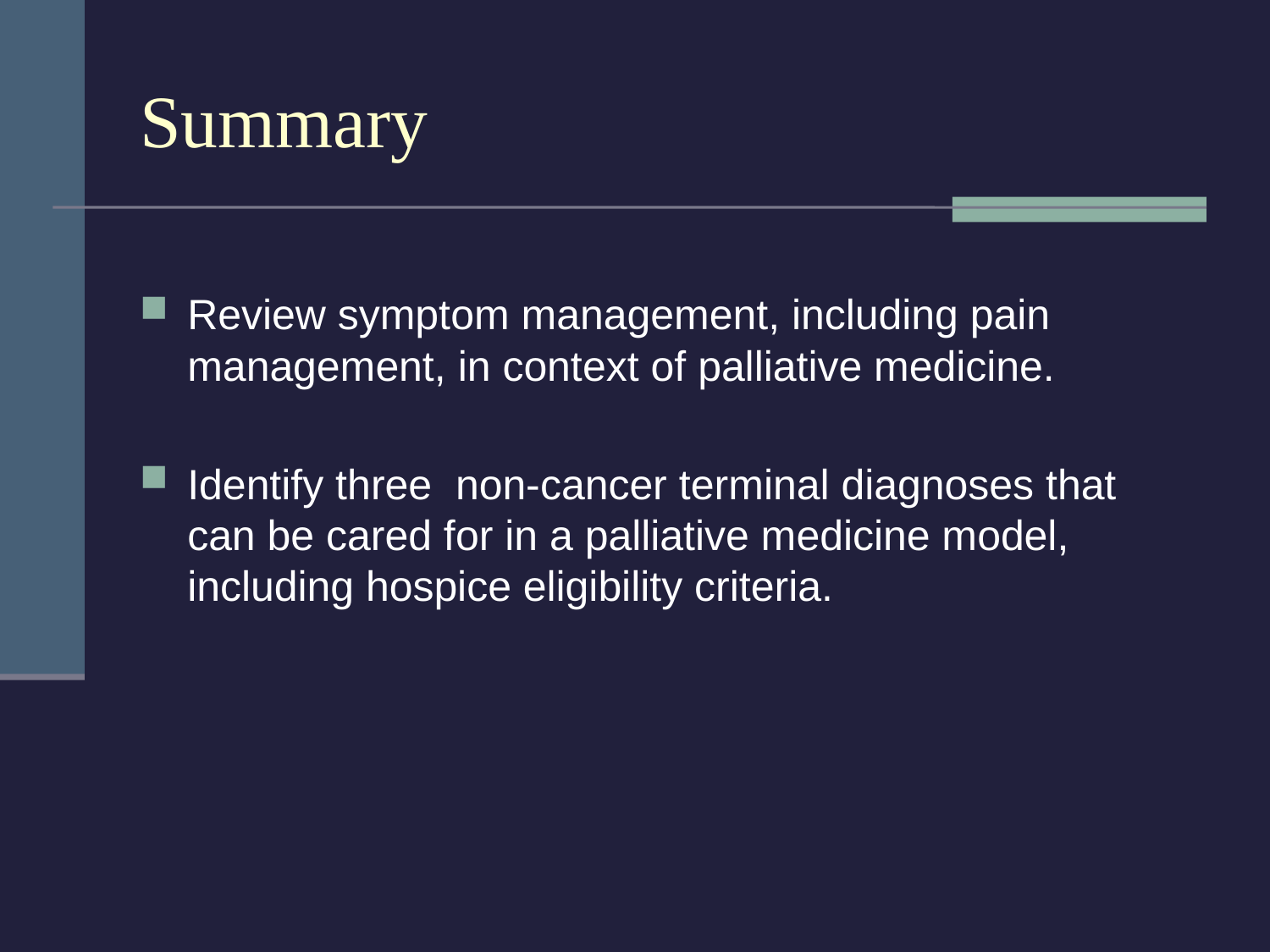

# Summary

Review symptom management, including pain management, in context of palliative medicine.

Identify three  non-cancer terminal diagnoses that can be cared for in a palliative medicine model, including hospice eligibility criteria.